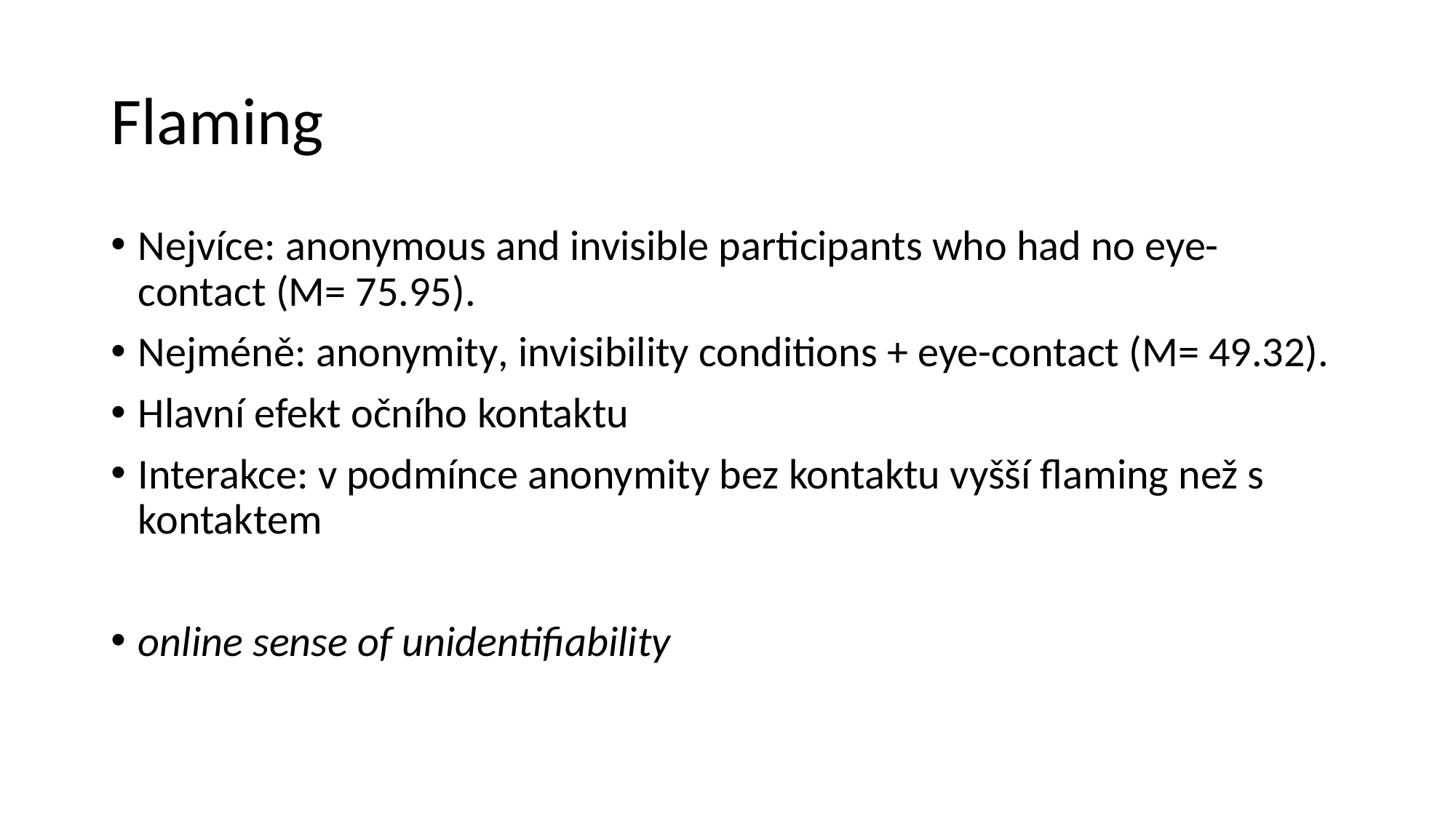

# Flaming
Nejvíce: anonymous and invisible participants who had no eye-contact (M= 75.95).
Nejméně: anonymity, invisibility conditions + eye-contact (M= 49.32).
Hlavní efekt očního kontaktu
Interakce: v podmínce anonymity bez kontaktu vyšší flaming než s kontaktem

online sense of unidentifiability